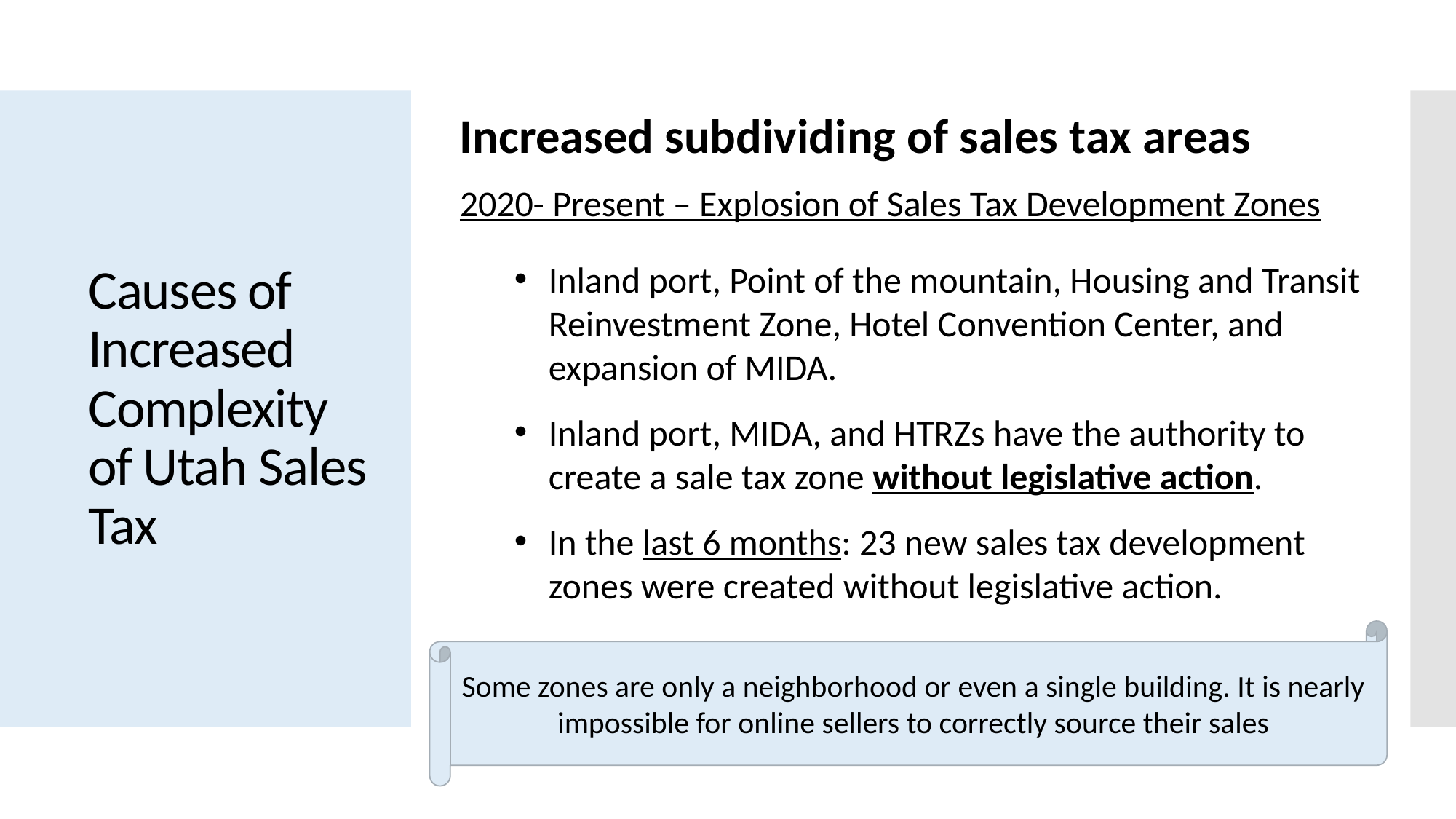

Increased subdividing of sales tax areas
# Causes of Increased Complexity of Utah Sales Tax
2020- Present – Explosion of Sales Tax Development Zones

Inland port, Point of the mountain, Housing and Transit Reinvestment Zone, Hotel Convention Center, and expansion of MIDA.

Inland port, MIDA, and HTRZs have the authority to create a sale tax zone without legislative action.

In the last 6 months: 23 new sales tax development zones were created without legislative action.
Some zones are only a neighborhood or even a single building. It is nearly impossible for online sellers to correctly source their sales